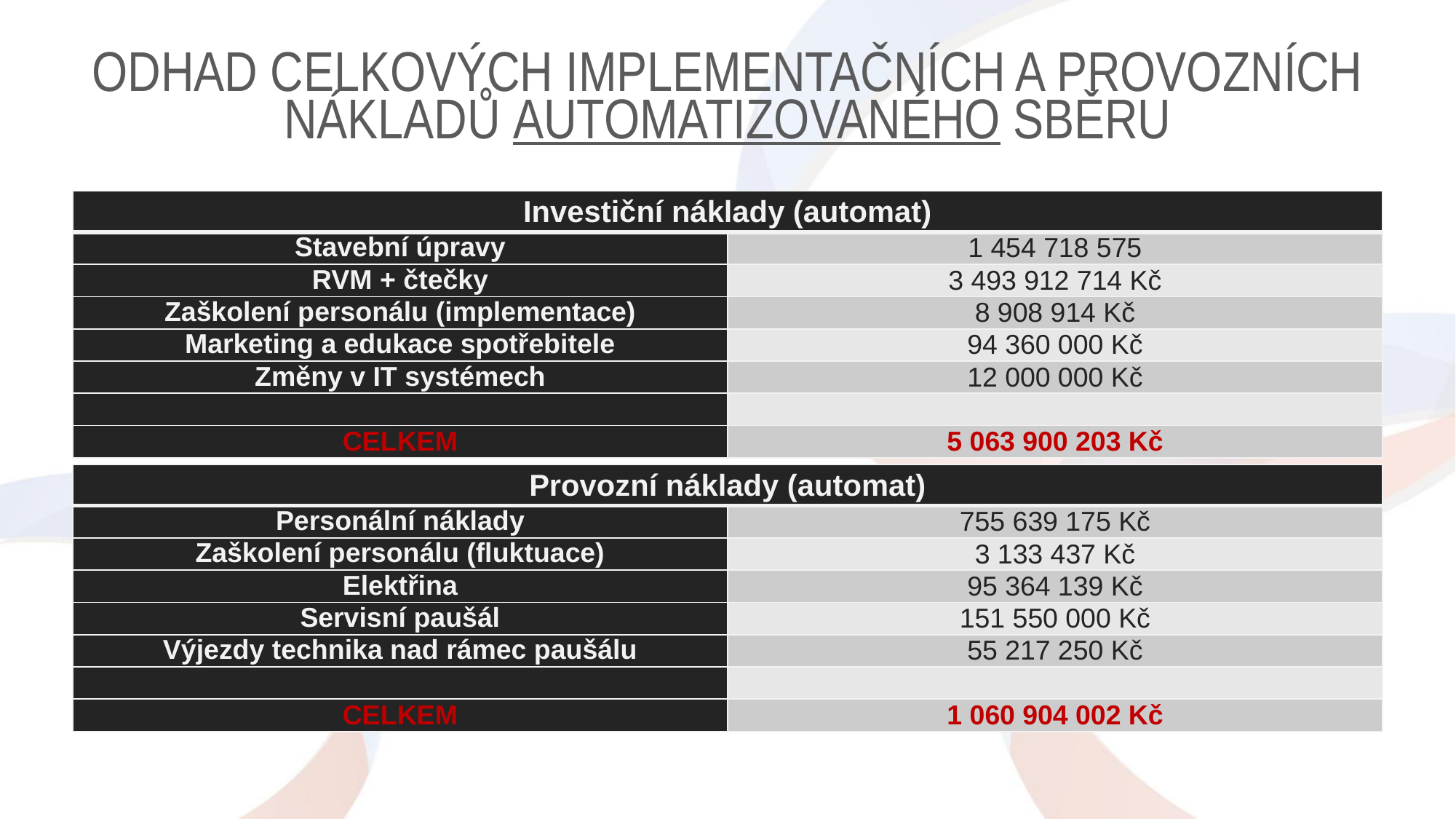

# Odhad celkových implementačních a provozních nákladů automatizovaného sběru
| Investiční náklady (automat) |  |
| --- | --- |
| Stavební úpravy | 1 454 718 575 |
| RVM + čtečky | 3 493 912 714 Kč |
| Zaškolení personálu (implementace) | 8 908 914 Kč |
| Marketing a edukace spotřebitele | 94 360 000 Kč |
| Změny v IT systémech | 12 000 000 Kč |
|  |  |
| CELKEM | 5 063 900 203 Kč |
| Provozní náklady (automat) |  |
| --- | --- |
| Personální náklady | 755 639 175 Kč |
| Zaškolení personálu (fluktuace) | 3 133 437 Kč |
| Elektřina | 95 364 139 Kč |
| Servisní paušál | 151 550 000 Kč |
| Výjezdy technika nad rámec paušálu | 55 217 250 Kč |
|  |  |
| CELKEM | 1 060 904 002 Kč |